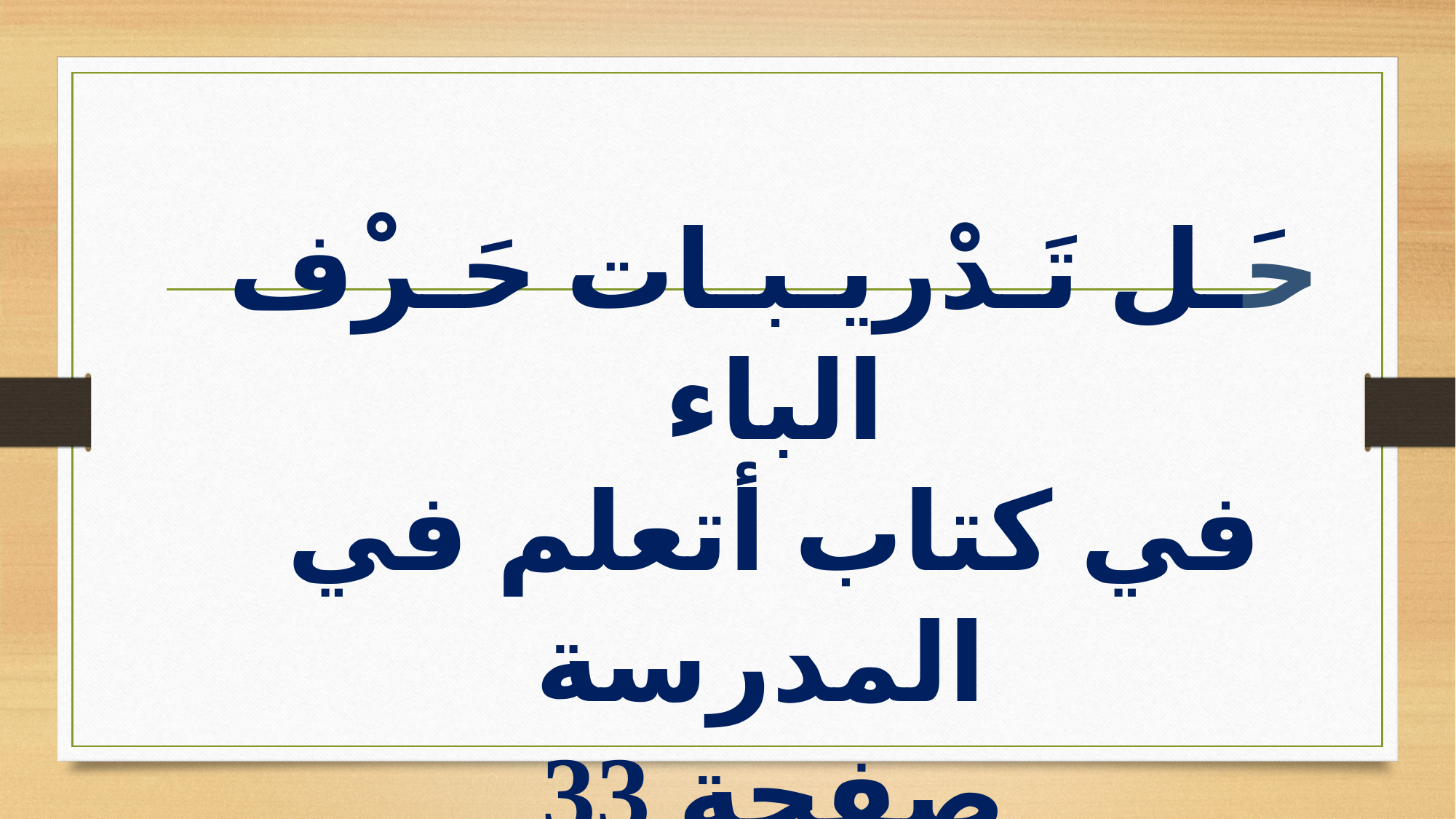

حَـل تَـدْريـبـات حَـرْف الباء
في كتاب أتعلم في المدرسة
صفحة 33